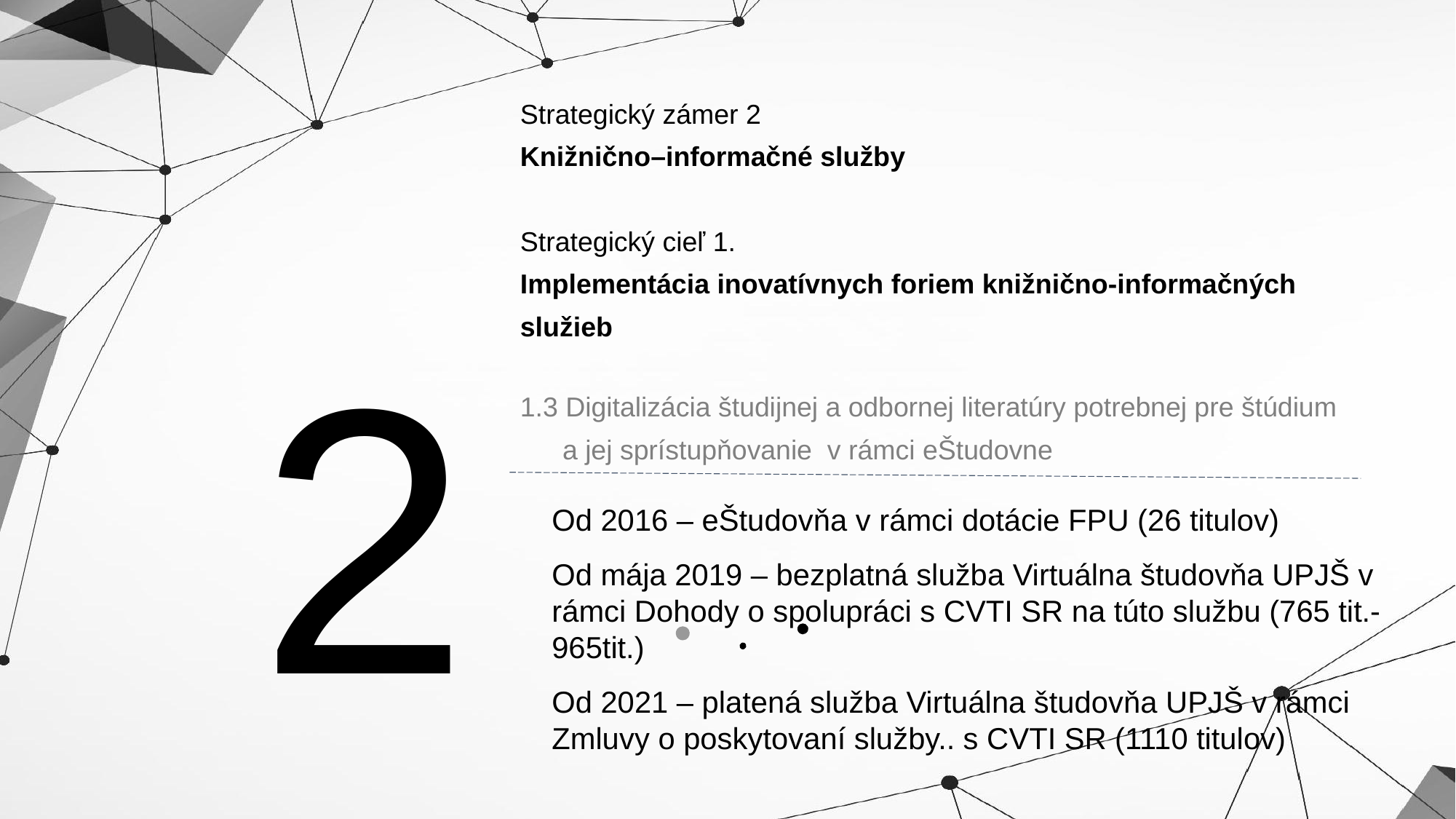

Strategický zámer 2
Knižnično–informačné služby

Strategický cieľ 1.
Implementácia inovatívnych foriem knižnično-informačných služieb

1.3 Digitalizácia študijnej a odbornej literatúry potrebnej pre štúdium a jej sprístupňovanie  v rámci eŠtudovne

2

Od 2016 – eŠtudovňa v rámci dotácie FPU (26 titulov)

Od mája 2019 – bezplatná služba Virtuálna študovňa UPJŠ v rámci Dohody o spolupráci s CVTI SR na túto službu (765 tit.-965tit.)

Od 2021 – platená služba Virtuálna študovňa UPJŠ v rámci Zmluvy o poskytovaní služby.. s CVTI SR (1110 titulov)